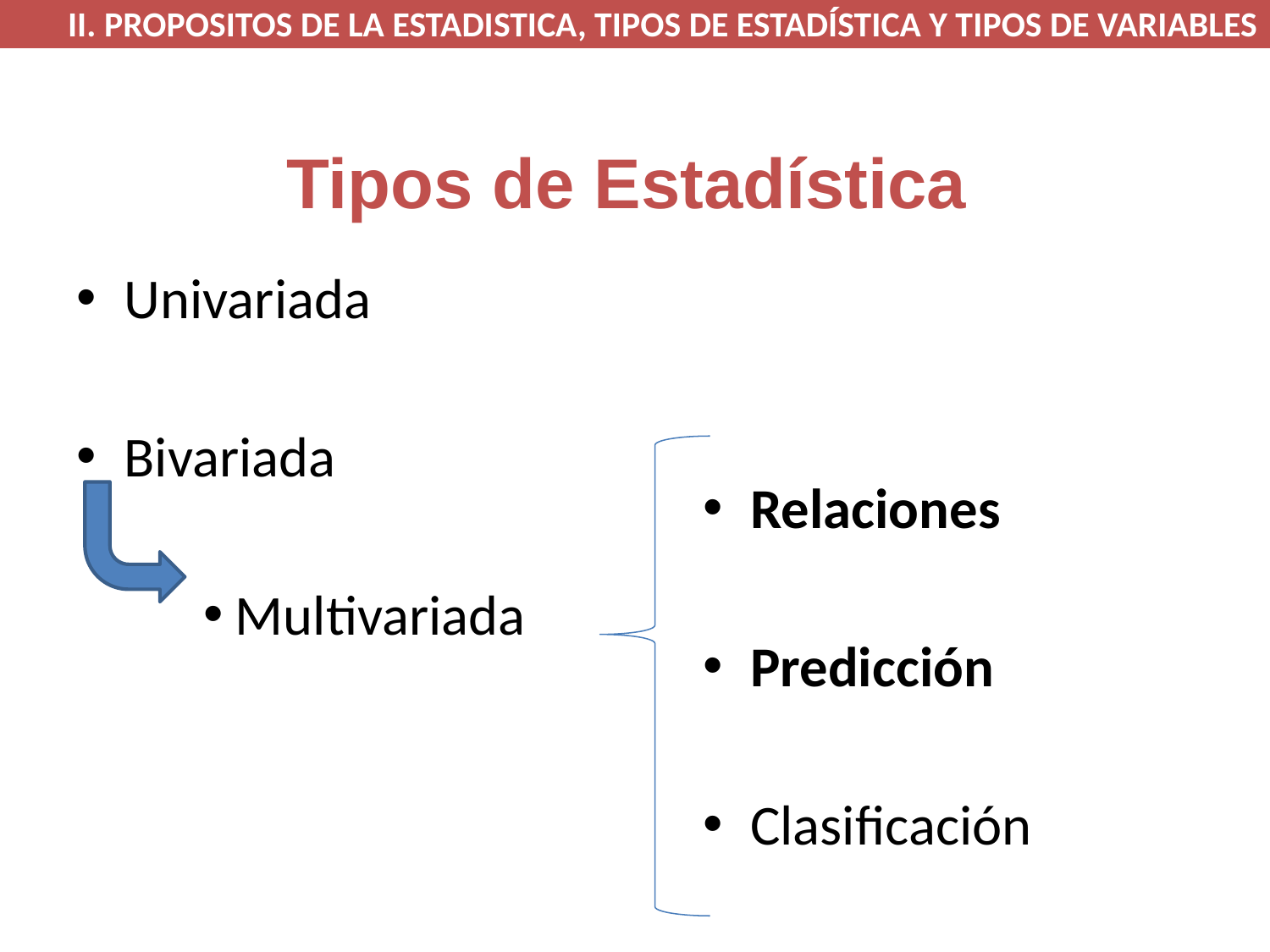

II. PROPOSITOS DE LA ESTADISTICA, TIPOS DE ESTADÍSTICA Y TIPOS DE VARIABLES
# Tipos de Estadística

Univariada

Bivariada

Multivariada

Relaciones

Predicción

Clasificación